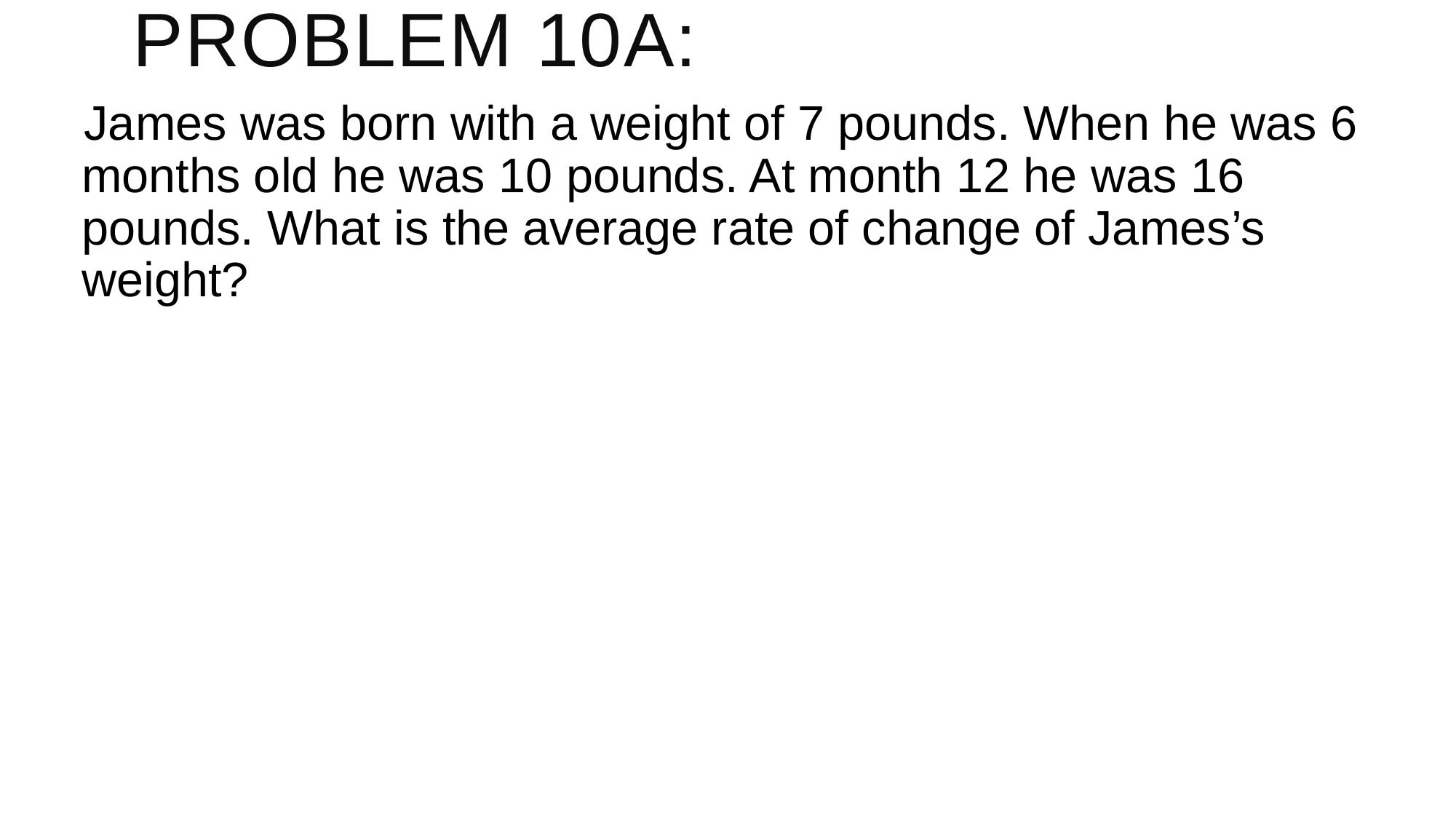

# Problem 10A:
James was born with a weight of 7 pounds. When he was 6 months old he was 10 pounds. At month 12 he was 16 pounds. What is the average rate of change of James’s weight?